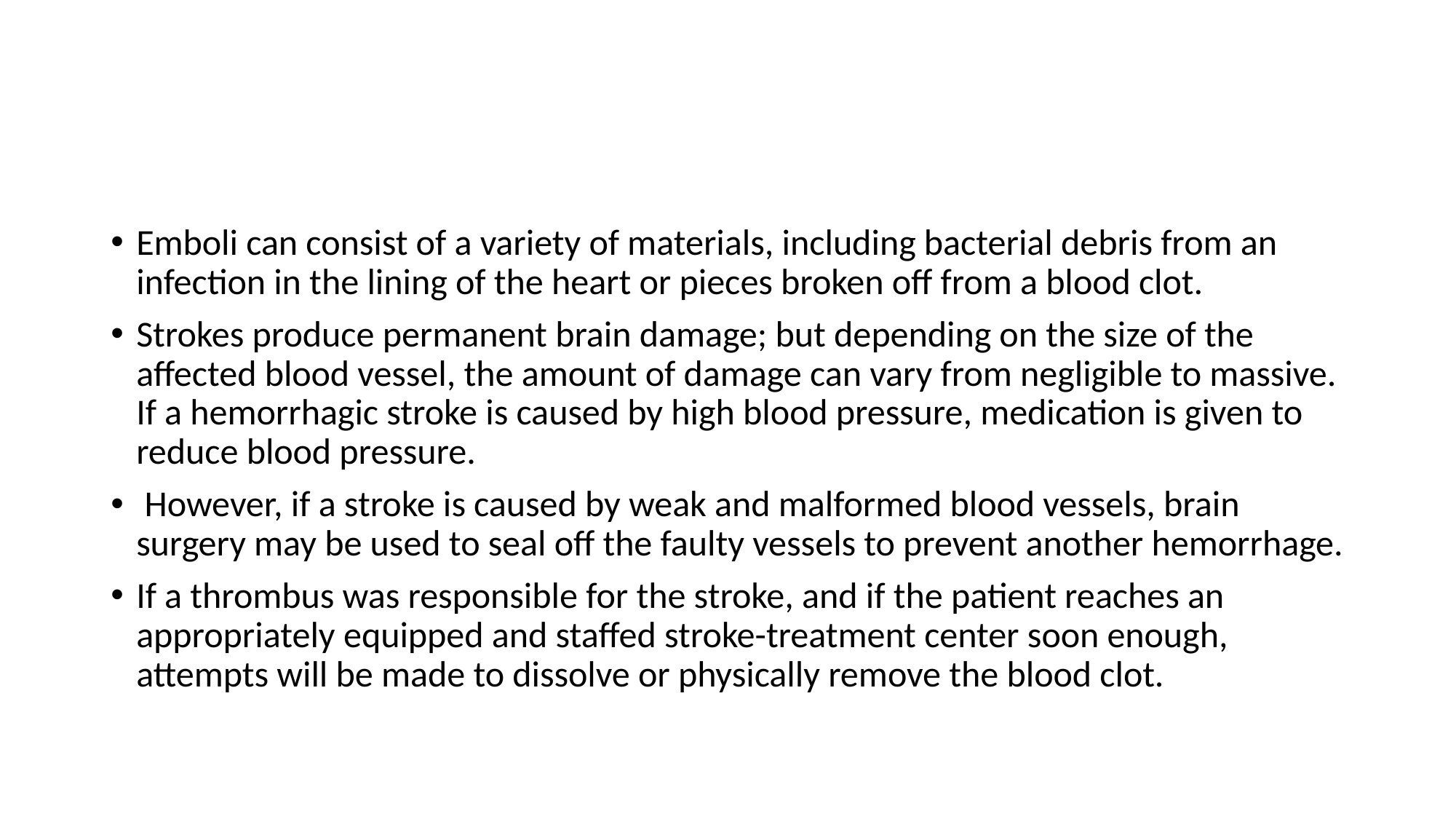

#
Emboli can consist of a variety of materials, including bacterial debris from an infection in the lining of the heart or pieces broken off from a blood clot.
Strokes produce permanent brain damage; but depending on the size of the affected blood vessel, the amount of damage can vary from negligible to massive. If a hemorrhagic stroke is caused by high blood pressure, medication is given to reduce blood pressure.
 However, if a stroke is caused by weak and malformed blood vessels, brain surgery may be used to seal off the faulty vessels to prevent another hemorrhage.
If a thrombus was responsible for the stroke, and if the patient reaches an appropriately equipped and staffed stroke-treatment center soon enough, attempts will be made to dissolve or physically remove the blood clot.